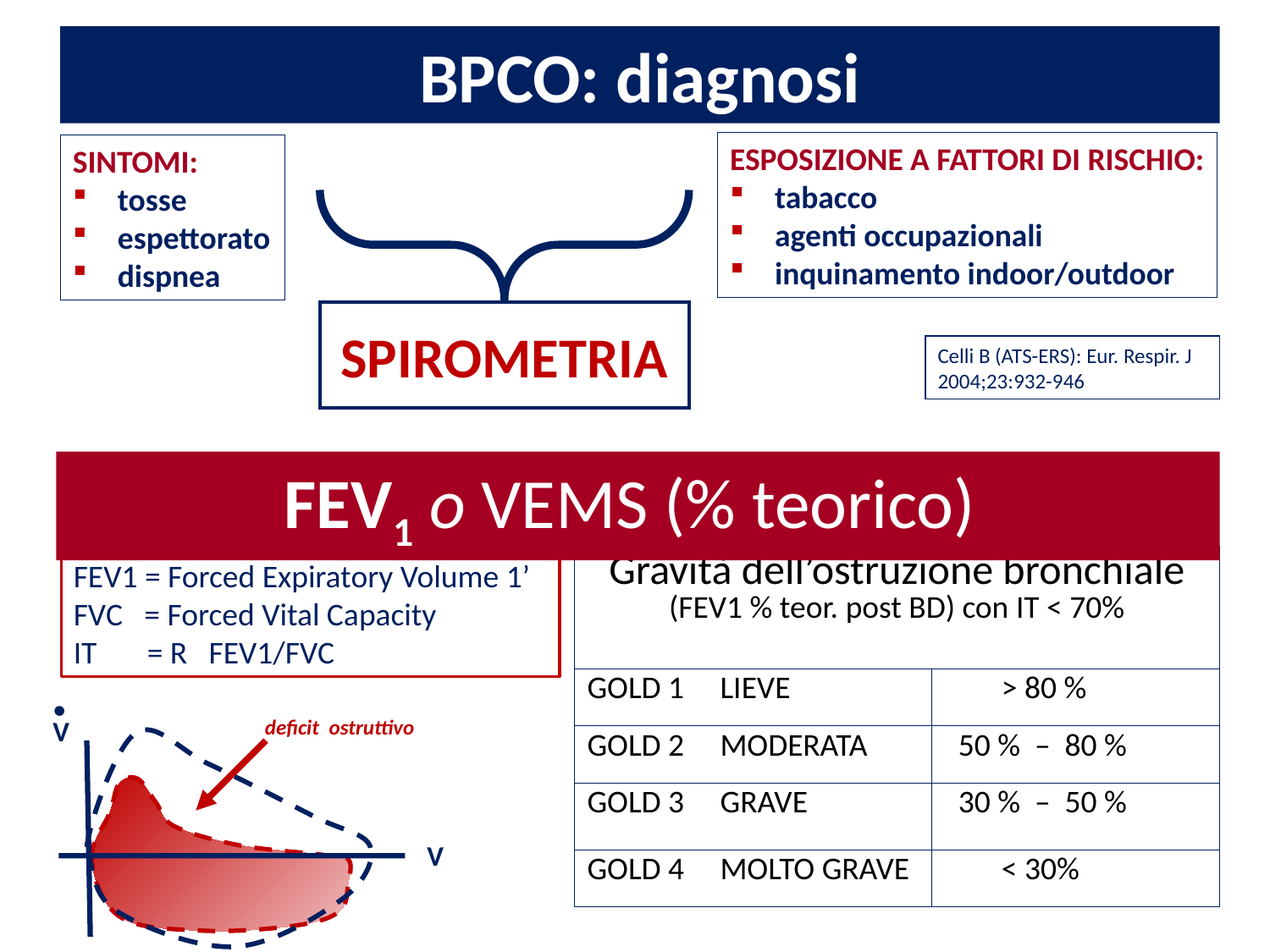

BPCO: diagnosi

ESPOSIZIONE A FATTORI DI RISCHIO:
 tabacco
 agenti occupazionali
 inquinamento indoor/outdoor
SINTOMI:
 tosse
 espettorato
 dispnea
SPIROMETRIA
Celli B (ATS-ERS): Eur. Respir. J
2004;23:932-946
FEV1 o VEMS (% teorico)
| Gravità dell’ostruzione bronchiale (FEV1 % teor. post BD) con IT < 70% |  |
| --- | --- |
| GOLD 1 LIEVE | > 80 % |
| GOLD 2 MODERATA | 50 % – 80 % |
| GOLD 3 GRAVE | 30 % – 50 % |
| GOLD 4 MOLTO GRAVE | < 30% |
FEV1 = Forced Expiratory Volume 1’
FVC   = Forced Vital Capacity
IT       = R   FEV1/FVC
V

deficit  ostruttivo

V